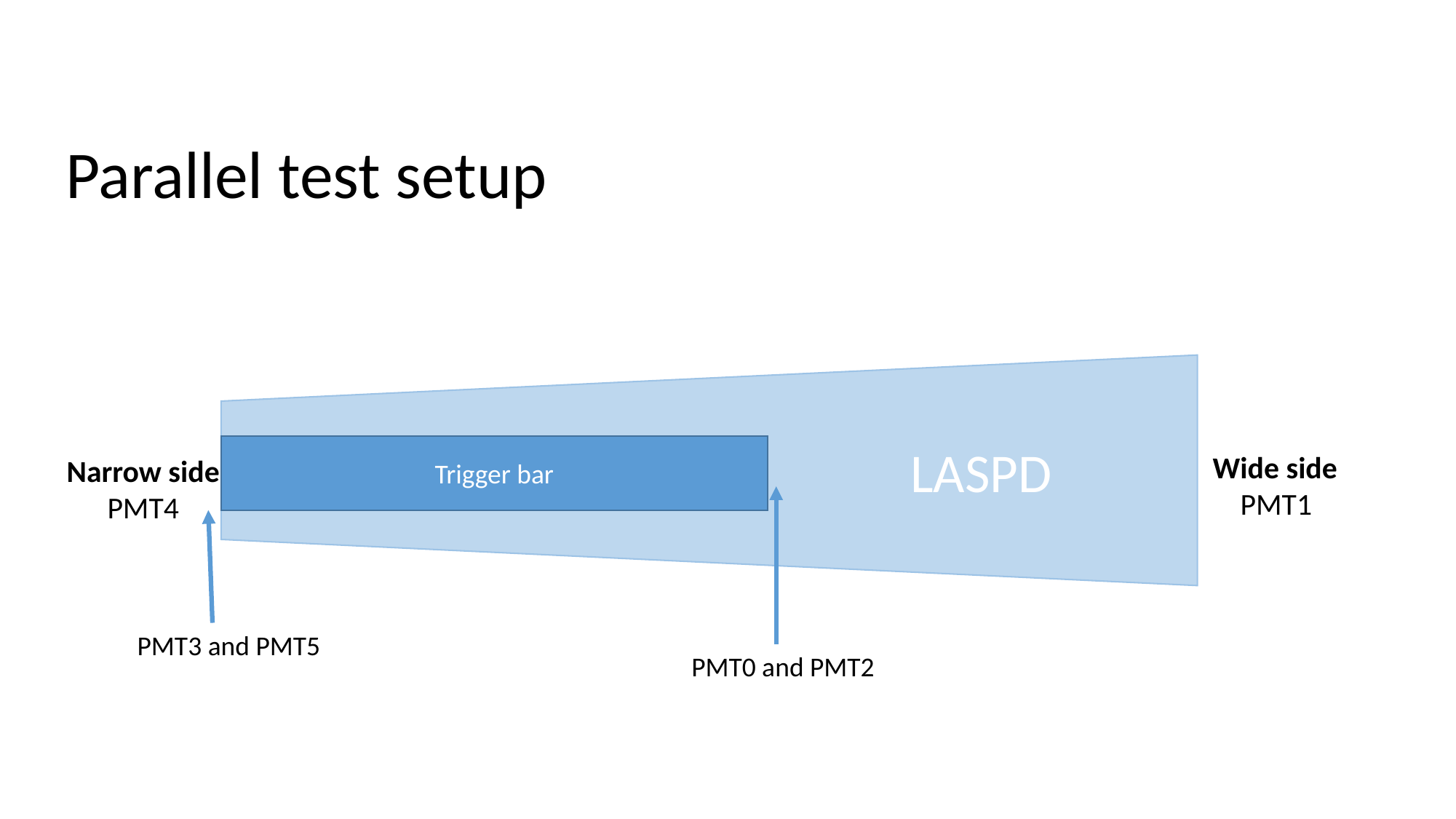

LASPD
# Parallel test setup
Trigger bar
Wide side
PMT1
Narrow side
PMT4
PMT3 and PMT5
PMT0 and PMT2